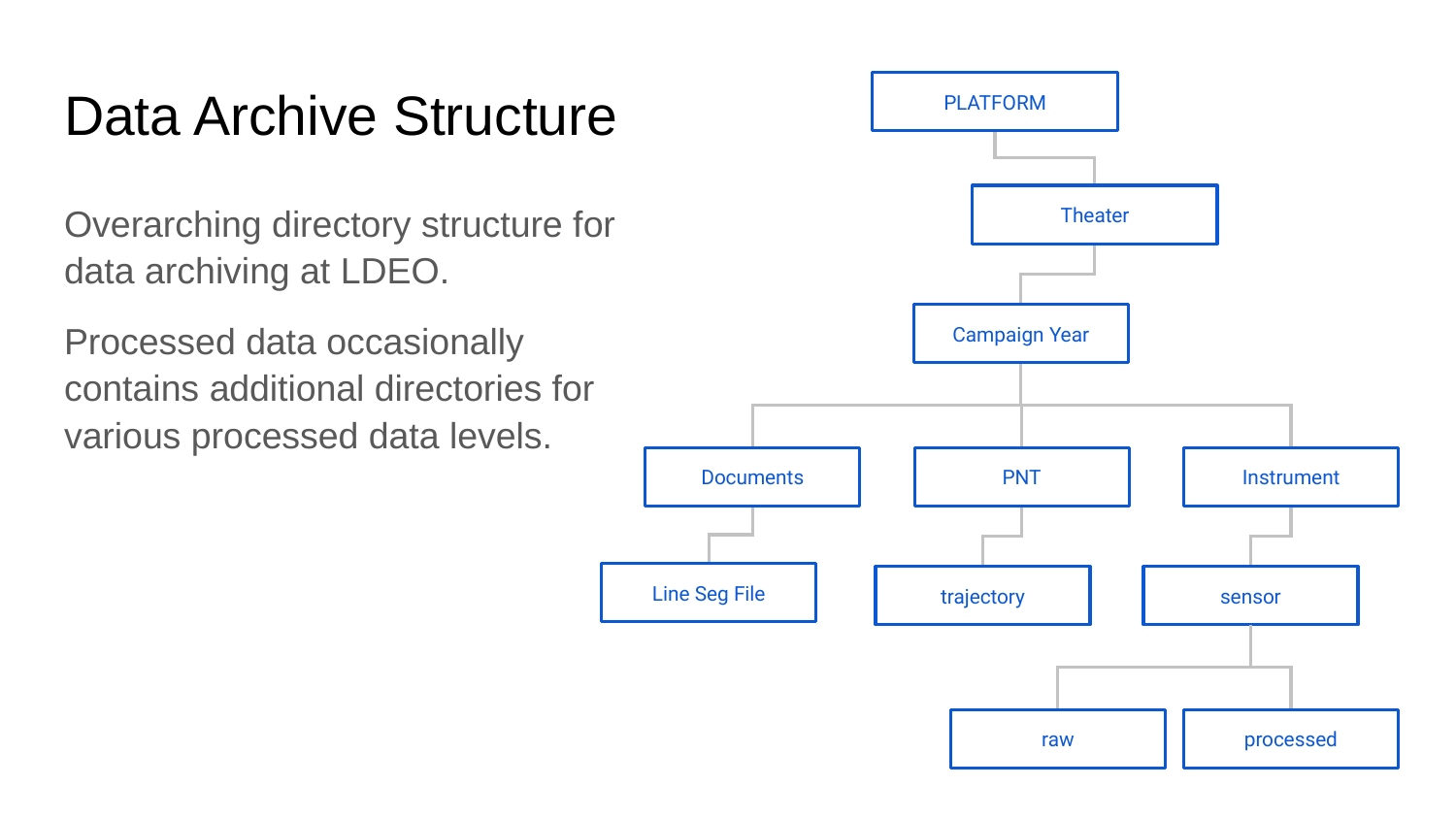

# Data Archive Structure
PLATFORM
Overarching directory structure for data archiving at LDEO.
Processed data occasionally contains additional directories for various processed data levels.
Theater
Campaign Year
Documents
PNT
Instrument
Line Seg File
trajectory
sensor
raw
processed